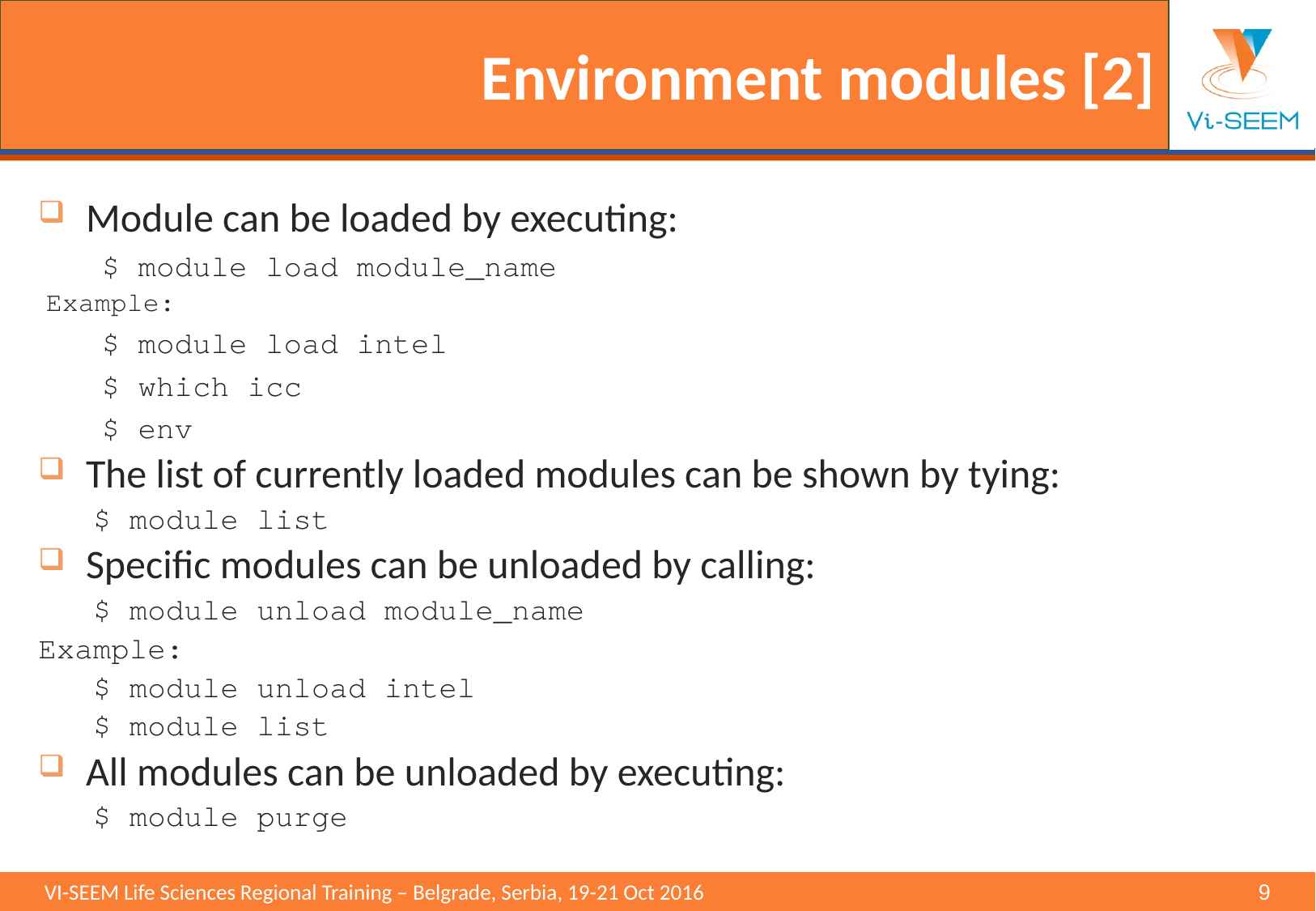

# Environment modules [2]
Module can be loaded by executing:
$ module load module_name
Example:
$ module load intel
$ which icc
$ env
The list of currently loaded modules can be shown by tying:
   $ module list
Specific modules can be unloaded by calling:
   $ module unload module_name
Example:
   $ module unload intel
   $ module list
All modules can be unloaded by executing:
   $ module purge
VI-SEEM Life Sciences Regional Training – Belgrade, Serbia, 19-21 Oct 2016					9